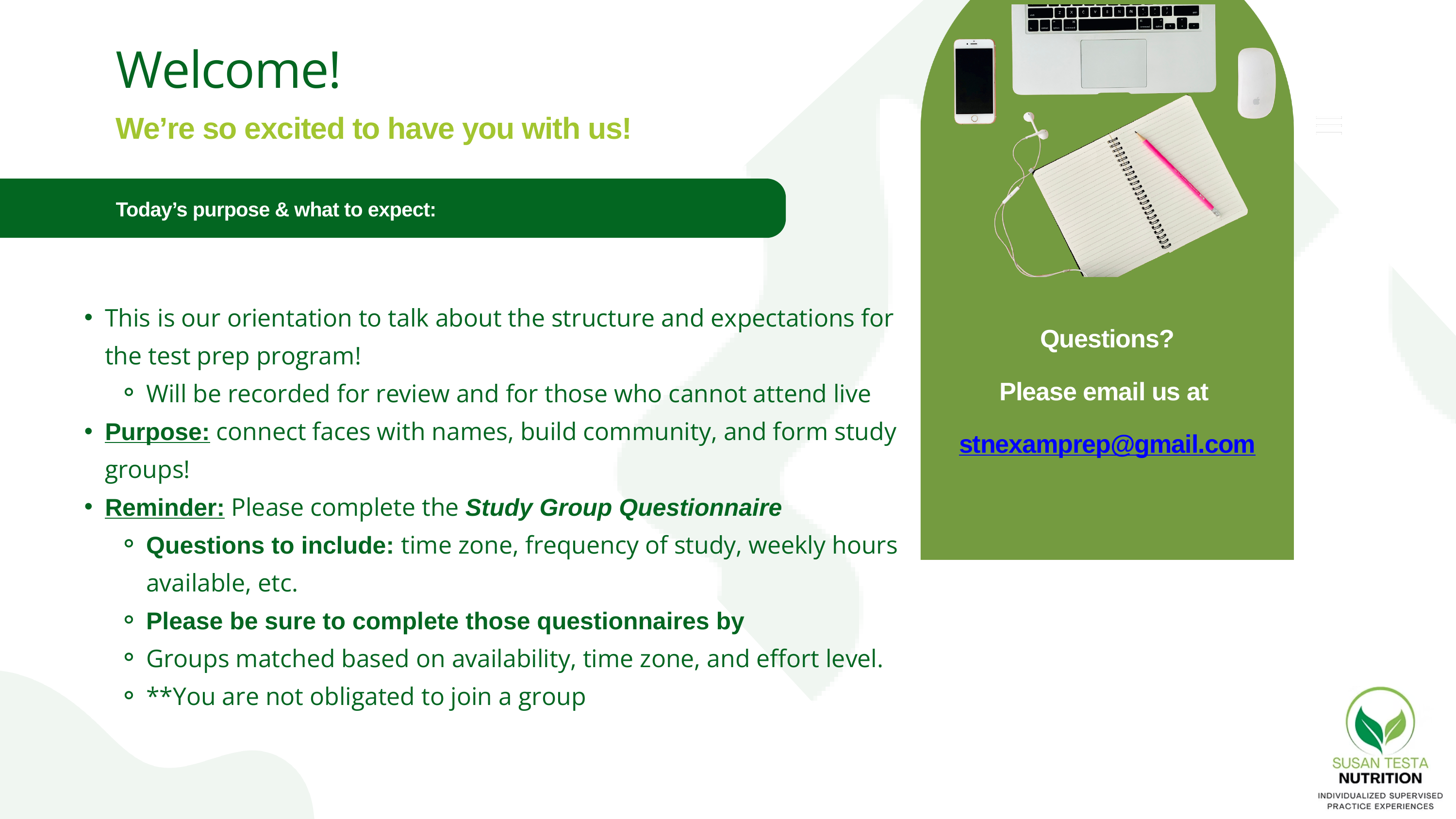

Welcome!

We’re so excited to have you with us!

Today’s purpose & what to expect:
This is our orientation to talk about the structure and expectations for the test prep program!
Will be recorded for review and for those who cannot attend live
Purpose: connect faces with names, build community, and form study groups!
Reminder: Please complete the Study Group Questionnaire
Questions to include: time zone, frequency of study, weekly hours available, etc.
Please be sure to complete those questionnaires by
Groups matched based on availability, time zone, and effort level.
**You are not obligated to join a group
Questions?
Please email us at stnexamprep@gmail.com